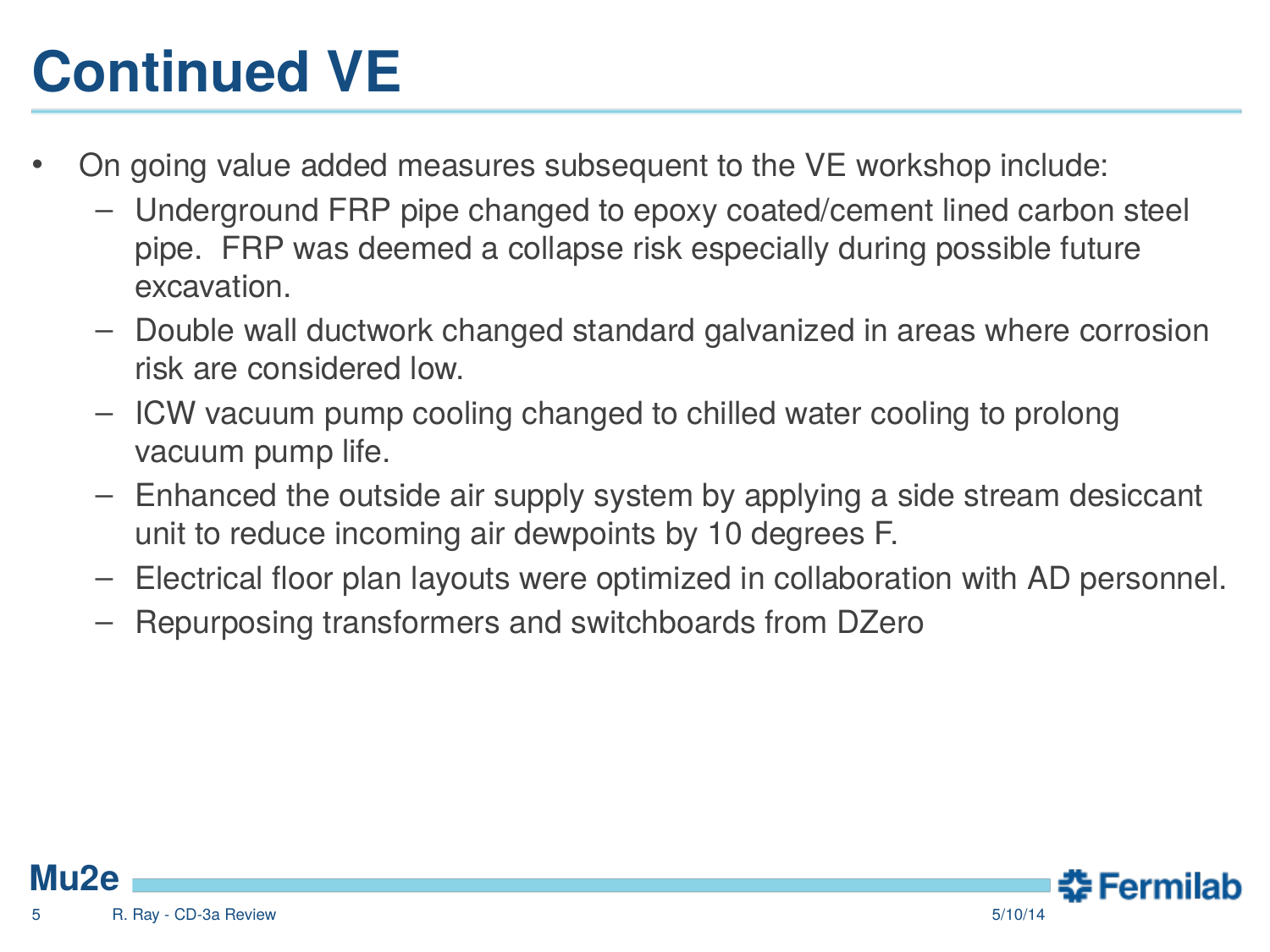

# Continued VE
On going value added measures subsequent to the VE workshop include:
Underground FRP pipe changed to epoxy coated/cement lined carbon steel pipe.  FRP was deemed a collapse risk especially during possible future excavation.
Double wall ductwork changed standard galvanized in areas where corrosion risk are considered low.
ICW vacuum pump cooling changed to chilled water cooling to prolong vacuum pump life.
Enhanced the outside air supply system by applying a side stream desiccant unit to reduce incoming air dewpoints by 10 degrees F.
Electrical floor plan layouts were optimized in collaboration with AD personnel.
Repurposing transformers and switchboards from DZero

5
R. Ray - CD-3a Review
5/10/14